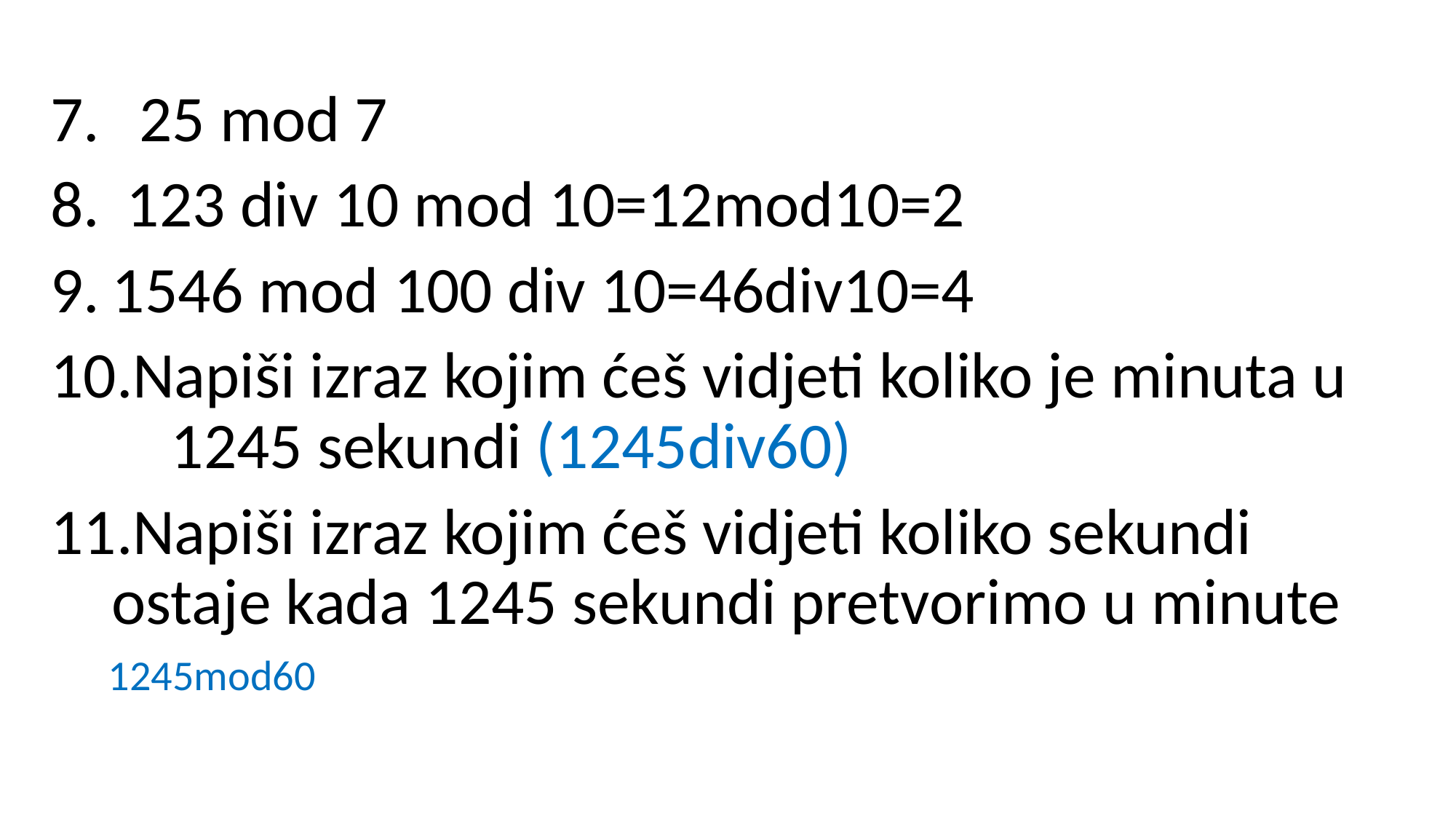

25 mod 7
 123 div 10 mod 10=12mod10=2
1546 mod 100 div 10=46div10=4
Napiši izraz kojim ćeš vidjeti koliko je minuta u      1245 sekundi (1245div60)
Napiši izraz kojim ćeš vidjeti koliko sekundi ostaje kada 1245 sekundi pretvorimo u minute
      1245mod60